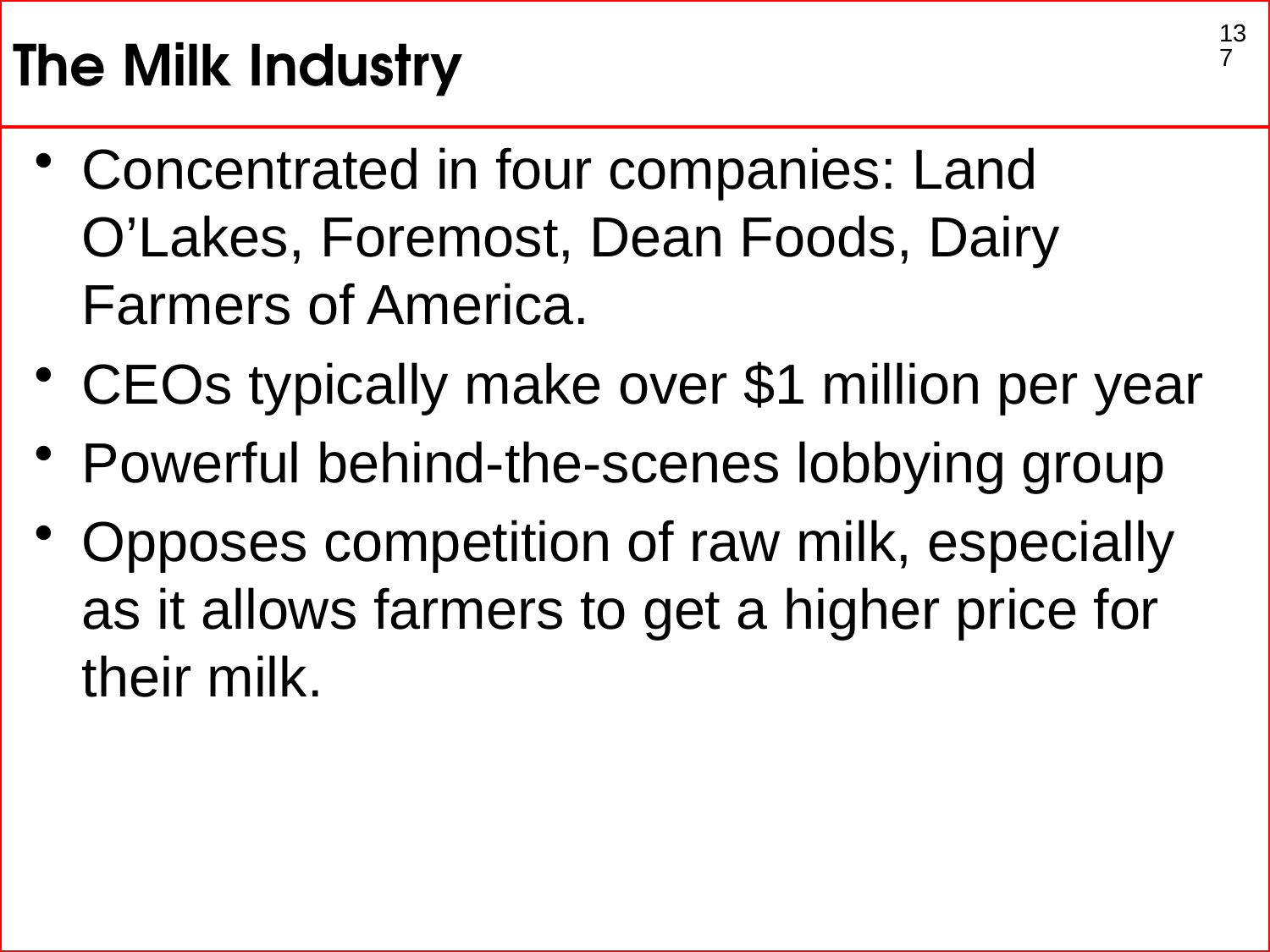

# The Milk Industry
137
Concentrated in four companies: Land O’Lakes, Foremost, Dean Foods, Dairy Farmers of America.
CEOs typically make over $1 million per year
Powerful behind-the-scenes lobbying group
Opposes competition of raw milk, especially as it allows farmers to get a higher price for their milk.